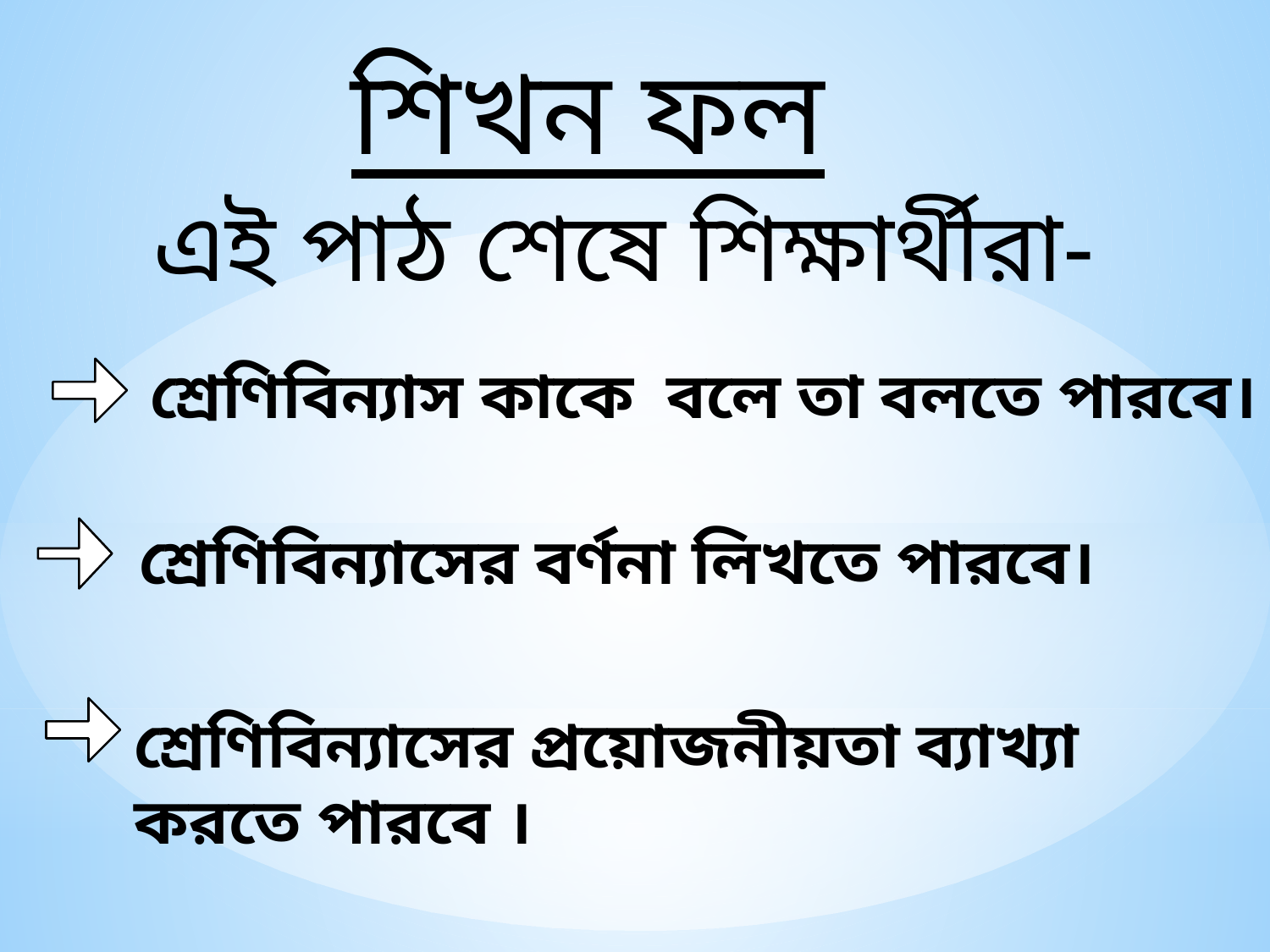

শিখন ফল
এই পাঠ শেষে শিক্ষার্থীরা-

শ্রেণিবিন্যাস কাকে  বলে তা বলতে পারবে।

শ্রেণিবিন্যাসের বর্ণনা লিখতে পারবে।

শ্রেণিবিন্যাসের প্রয়োজনীয়তা ব্যাখ্যা করতে পারবে ।